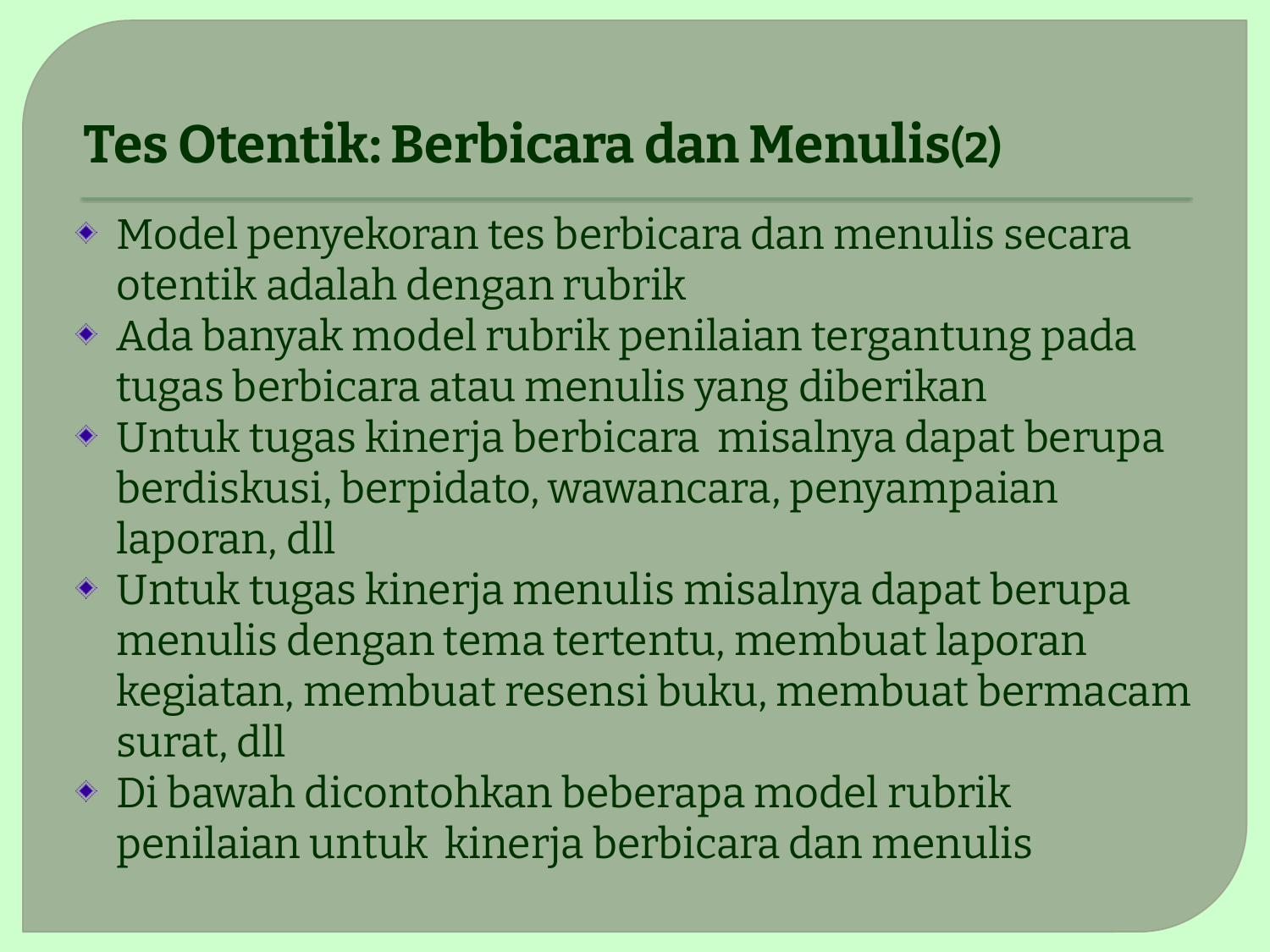

# Tes Otentik: Berbicara dan Menulis(2)
Model penyekoran tes berbicara dan menulis secara  otentik adalah dengan rubrik
Ada banyak model rubrik penilaian tergantung pada tugas berbicara atau menulis yang diberikan
Untuk tugas kinerja berbicara  misalnya dapat berupa  berdiskusi, berpidato, wawancara, penyampaian laporan, dll
Untuk tugas kinerja menulis misalnya dapat berupa menulis dengan tema tertentu, membuat laporan kegiatan, membuat resensi buku, membuat bermacam surat, dll
Di bawah dicontohkan beberapa model rubrik penilaian untuk  kinerja berbicara dan menulis